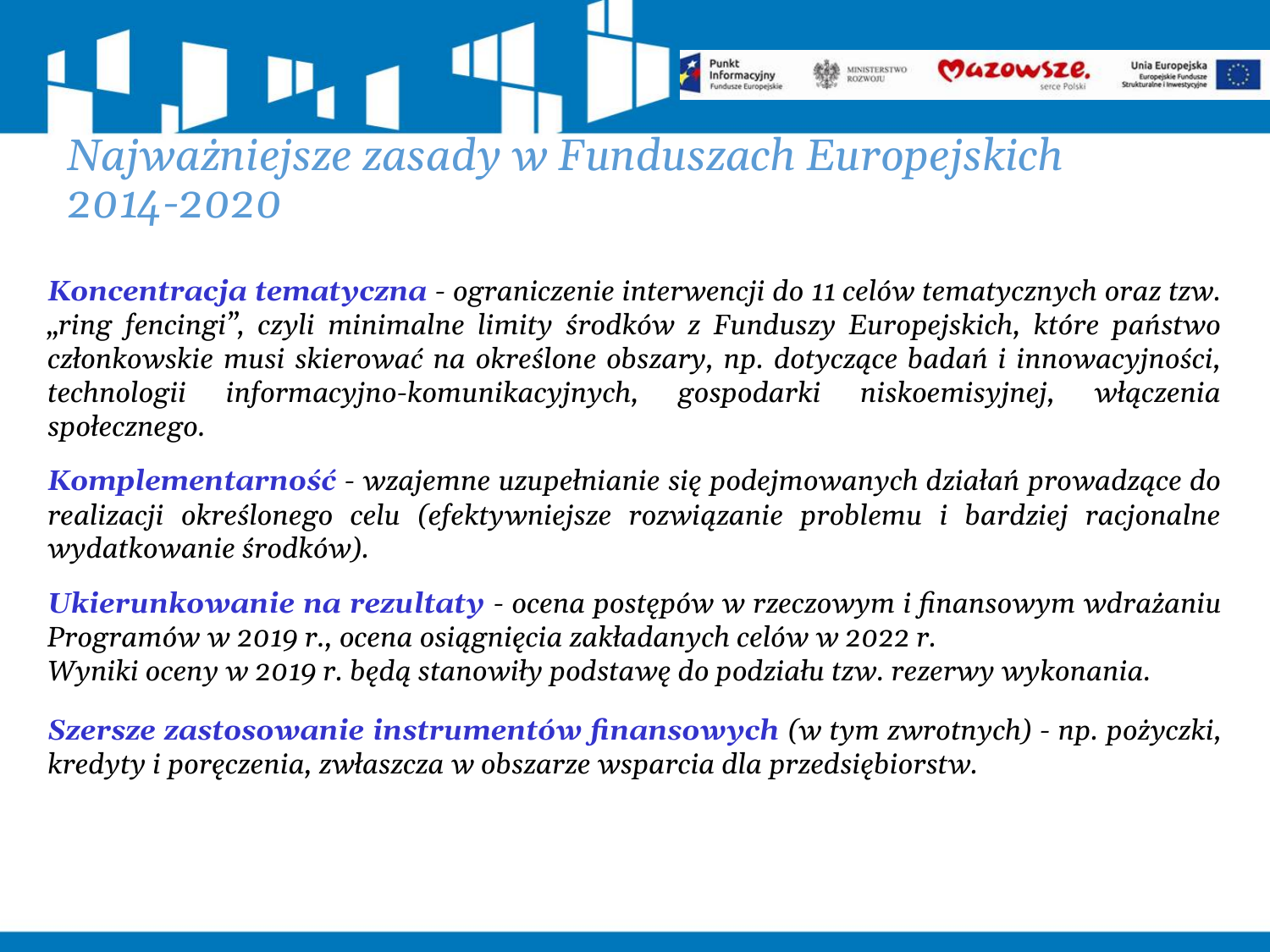

Najważniejsze zasady w Funduszach Europejskich      2014-2020
Koncentracja tematyczna - ograniczenie interwencji do 11 celów tematycznych oraz tzw. „ring fencingi”, czyli minimalne limity środków z Funduszy Europejskich, które państwo członkowskie musi skierować na określone obszary, np. dotyczące badań i innowacyjności, technologii informacyjno-komunikacyjnych, gospodarki niskoemisyjnej, włączenia społecznego.

Komplementarność - wzajemne uzupełnianie się podejmowanych działań prowadzące do realizacji określonego celu (efektywniejsze rozwiązanie problemu i bardziej racjonalne wydatkowanie środków).

Ukierunkowanie na rezultaty - ocena postępów w rzeczowym i finansowym wdrażaniu Programów w 2019 r., ocena osiągnięcia zakładanych celów w 2022 r.
Wyniki oceny w 2019 r. będą stanowiły podstawę do podziału tzw. rezerwy wykonania.

Szersze zastosowanie instrumentów finansowych (w tym zwrotnych) - np. pożyczki, kredyty i poręczenia, zwłaszcza w obszarze wsparcia dla przedsiębiorstw.